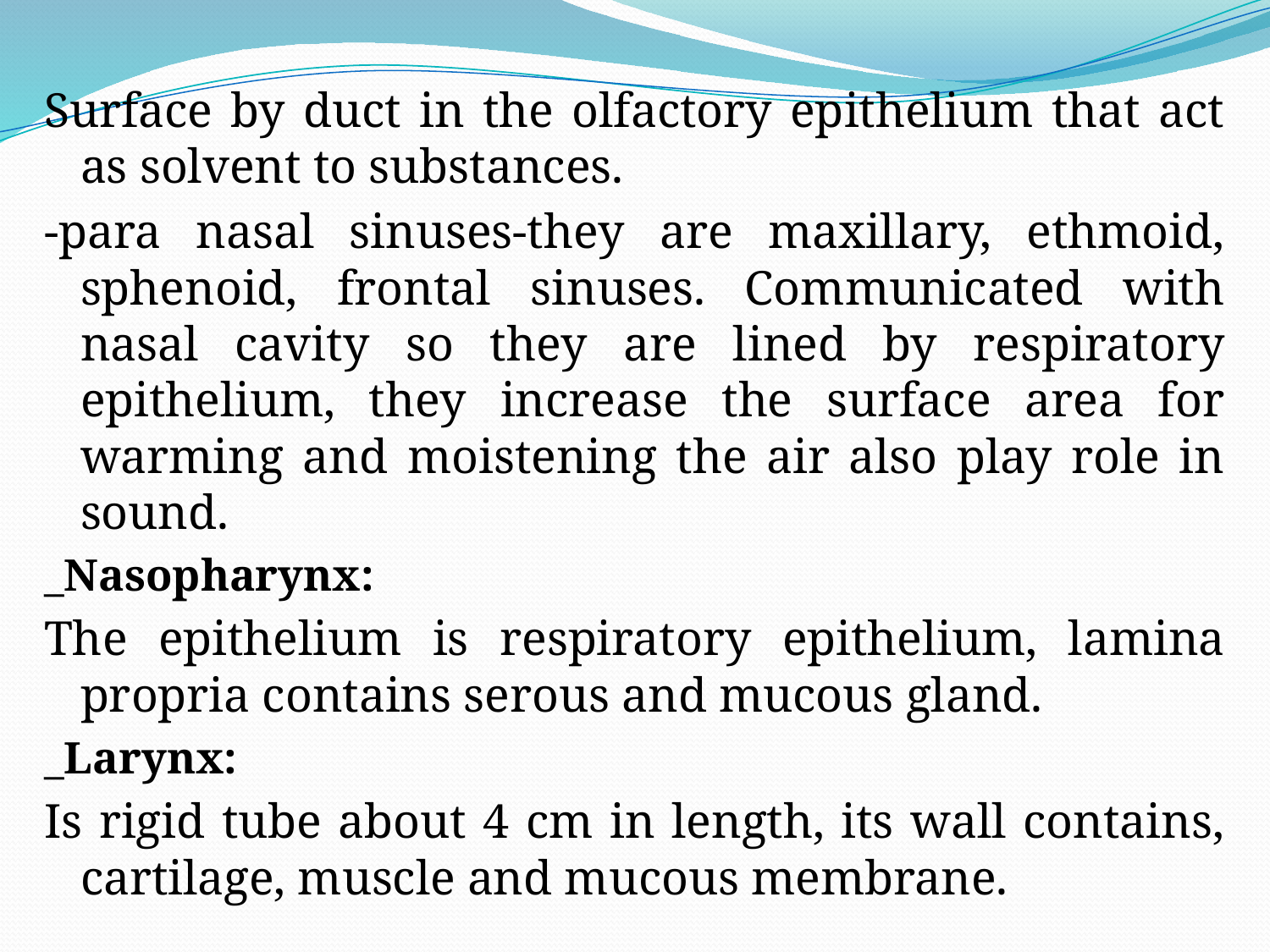

#
Surface by duct in the olfactory epithelium that act as solvent to substances.
-para nasal sinuses-they are maxillary, ethmoid, sphenoid, frontal sinuses. Communicated with nasal cavity so they are lined by respiratory epithelium, they increase the surface area for warming and moistening the air also play role in sound.
_Nasopharynx:
The epithelium is respiratory epithelium, lamina propria contains serous and mucous gland.
_Larynx:
Is rigid tube about 4 cm in length, its wall contains, cartilage, muscle and mucous membrane.